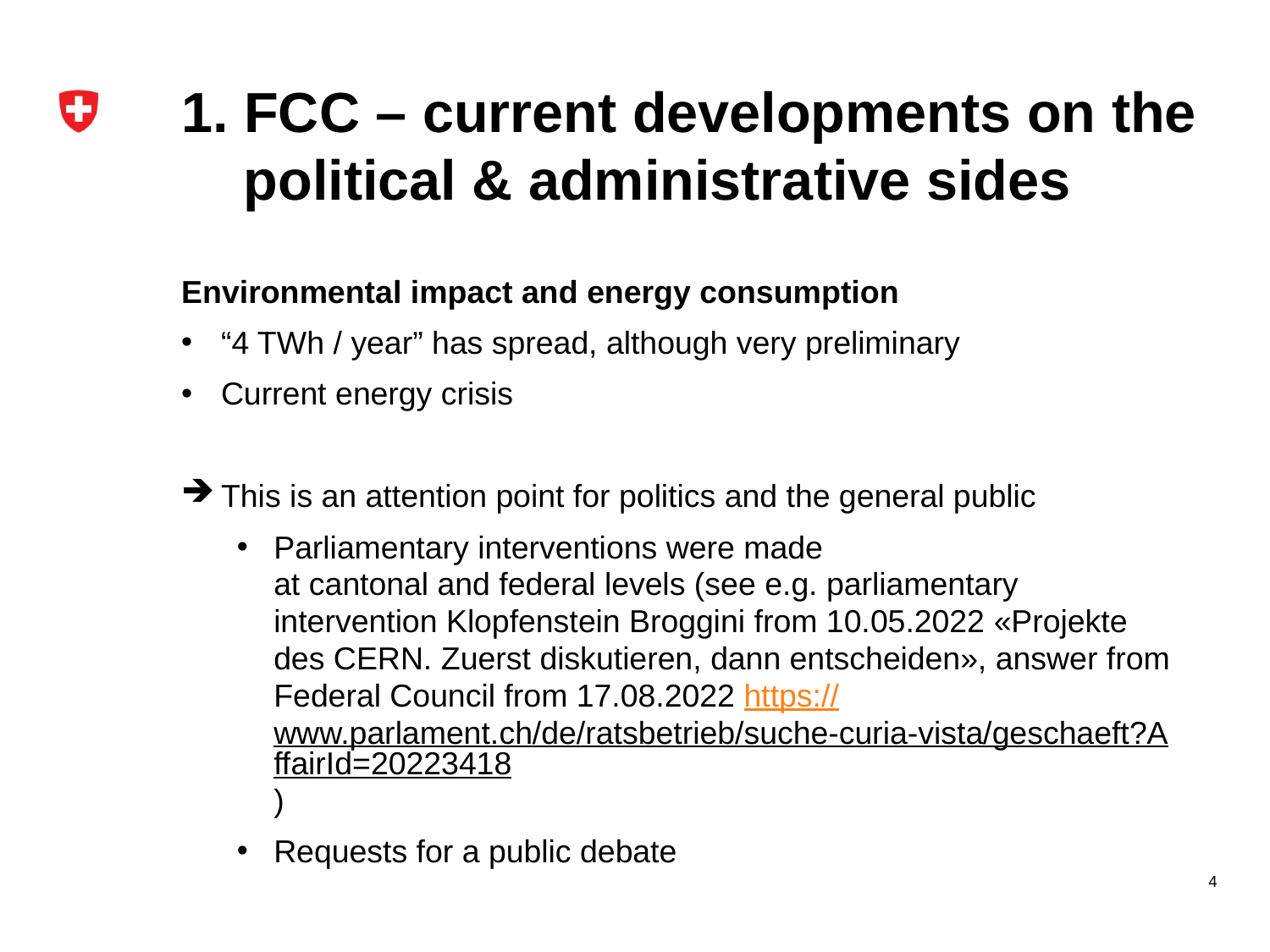

# 1. FCC – current developments on the political & administrative sides
Environmental impact and energy consumption
“4 TWh / year” has spread, although very preliminary
Current energy crisis

This is an attention point for politics and the general public
Parliamentary interventions were made
at cantonal and federal levels (see e.g. parliamentary intervention Klopfenstein Broggini from 10.05.2022 «Projekte des CERN. Zuerst diskutieren, dann entscheiden», answer from Federal Council from 17.08.2022 https://www.parlament.ch/de/ratsbetrieb/suche-curia-vista/geschaeft?AffairId=20223418)
Requests for a public debate

4